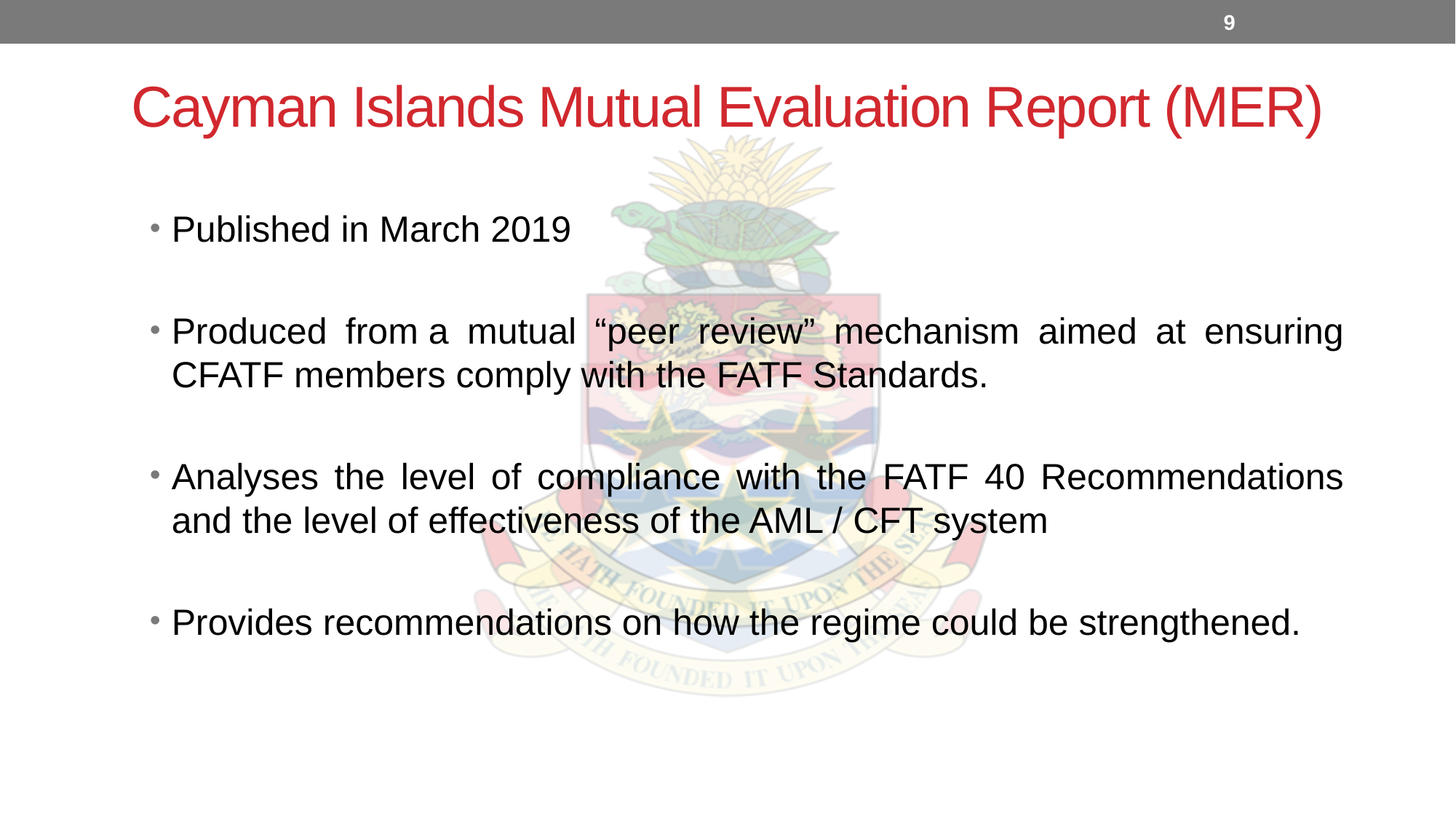

9
Cayman Islands Mutual Evaluation Report (MER)
Published in March 2019

Produced from a mutual “peer review” mechanism aimed at ensuring CFATF members comply with the FATF Standards.

Analyses the level of compliance with the FATF 40 Recommendations and the level of effectiveness of the AML / CFT system

Provides recommendations on how the regime could be strengthened.